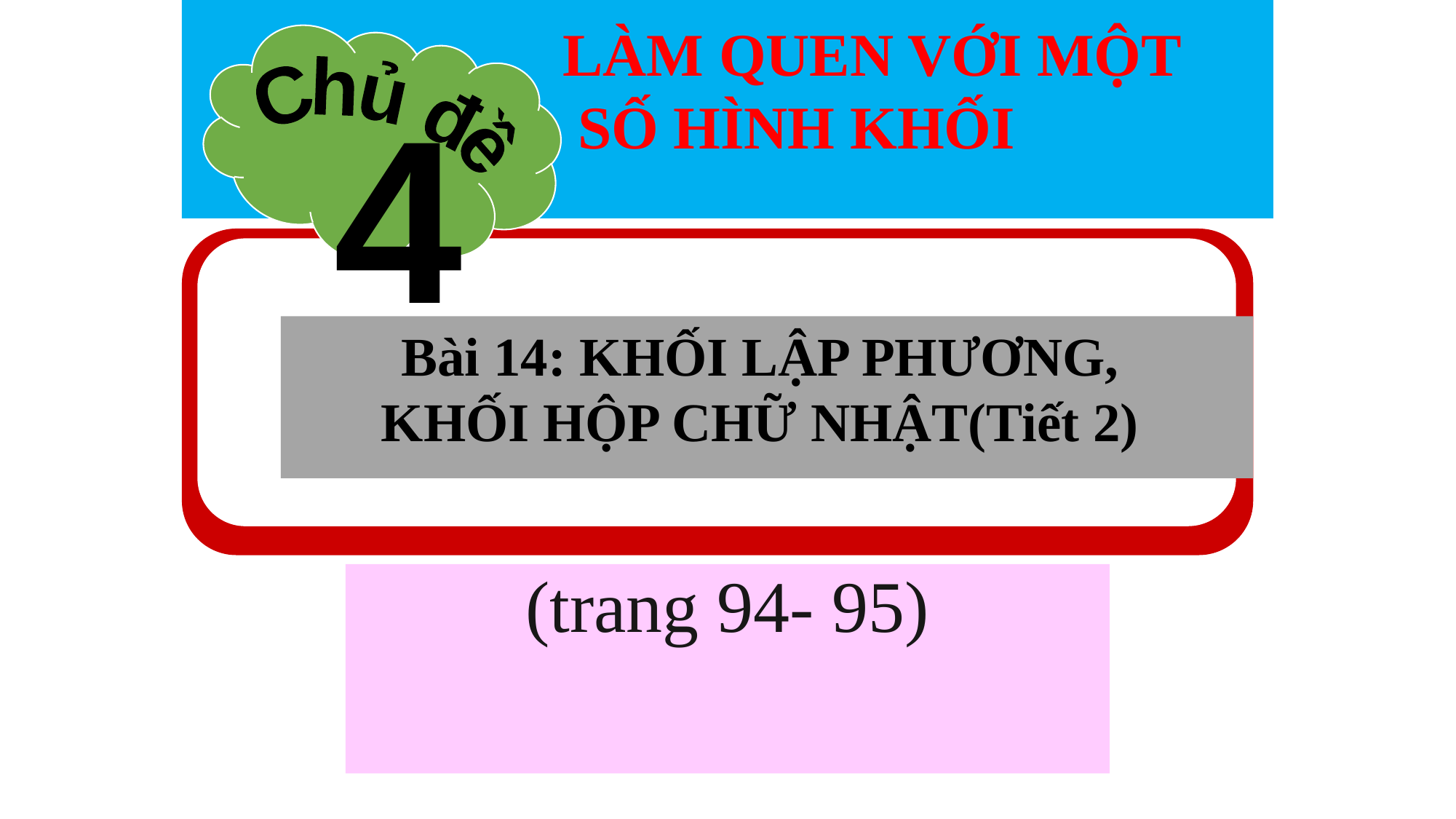

Chủ đề
LÀM QUEN VỚI MỘT
 SỐ HÌNH KHỐI
4

Bài 14: KHỐI LẬP PHƯƠNG,
KHỐI HỘP CHỮ NHẬT(Tiết 2)
(trang 94- 95)